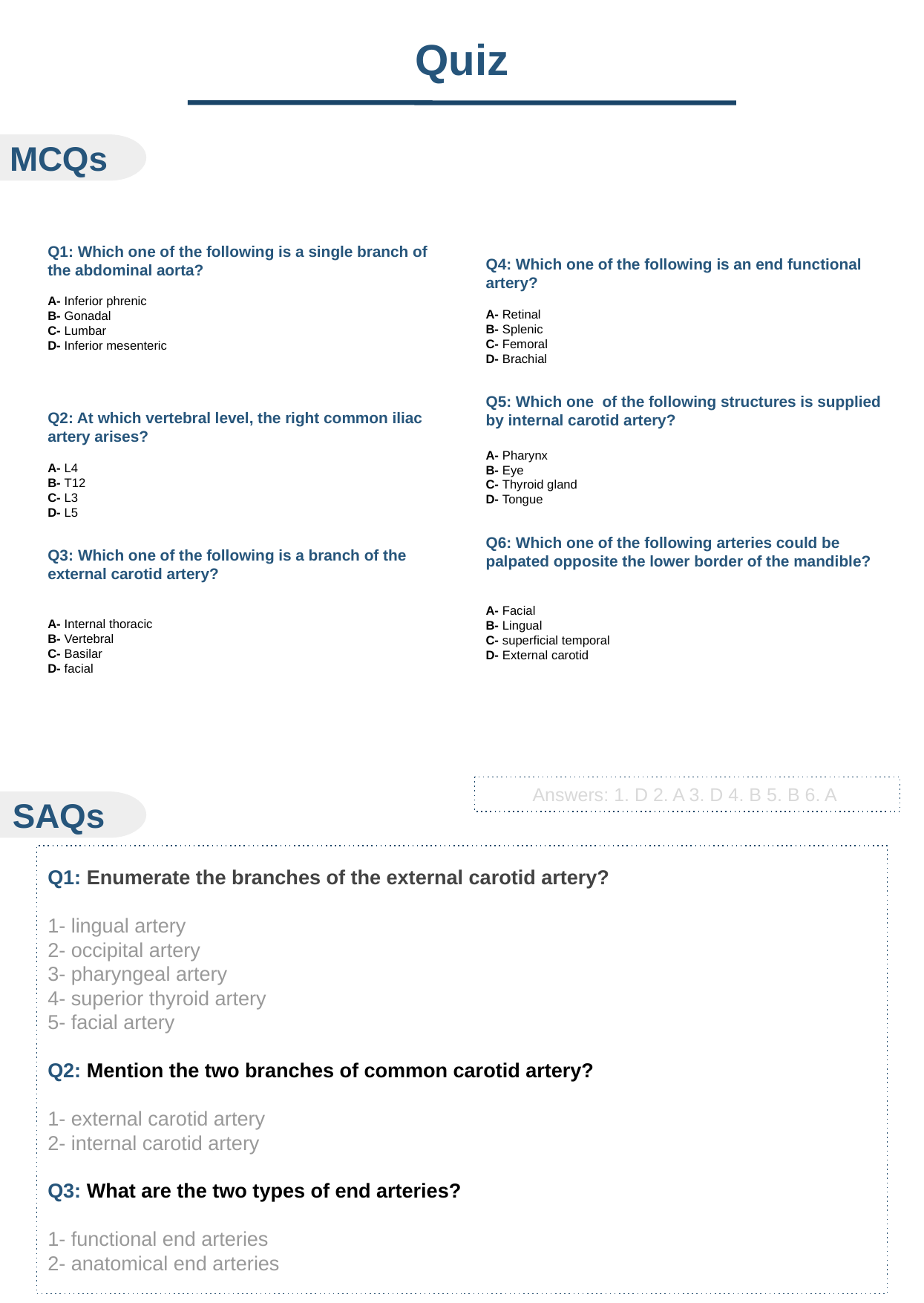

Quiz
MCQs
Q1: Which one of the following is a single branch of the abdominal aorta?

A- Inferior phrenic
B- Gonadal
C- Lumbar
D- Inferior mesenteric

Q2: At which vertebral level, the right common iliac artery arises?

A- L4
B- T12
C- L3
D- L5

Q3: Which one of the following is a branch of the
external carotid artery?

A- Internal thoracic
B- Vertebral
C- Basilar
D- facial
Q4: Which one of the following is an end functional artery?

A- Retinal
B- Splenic
C- Femoral
D- Brachial

Q5: Which one  of the following structures is supplied by internal carotid artery?

A- Pharynx
B- Eye
C- Thyroid gland
D- Tongue

Q6: Which one of the following arteries could be palpated opposite the lower border of the mandible?

A- Facial
B- Lingual
C- superficial temporal
D- External carotid

Answers: 1. D 2. A 3. D 4. B 5. B 6. A
SAQs
Q1: Enumerate the branches of the external carotid artery?

1- lingual artery
2- occipital artery
3- pharyngeal artery
4- superior thyroid artery
5- facial artery

Q2: Mention the two branches of common carotid artery?

1- external carotid artery
2- internal carotid artery

Q3: What are the two types of end arteries?

1- functional end arteries
2- anatomical end arteries